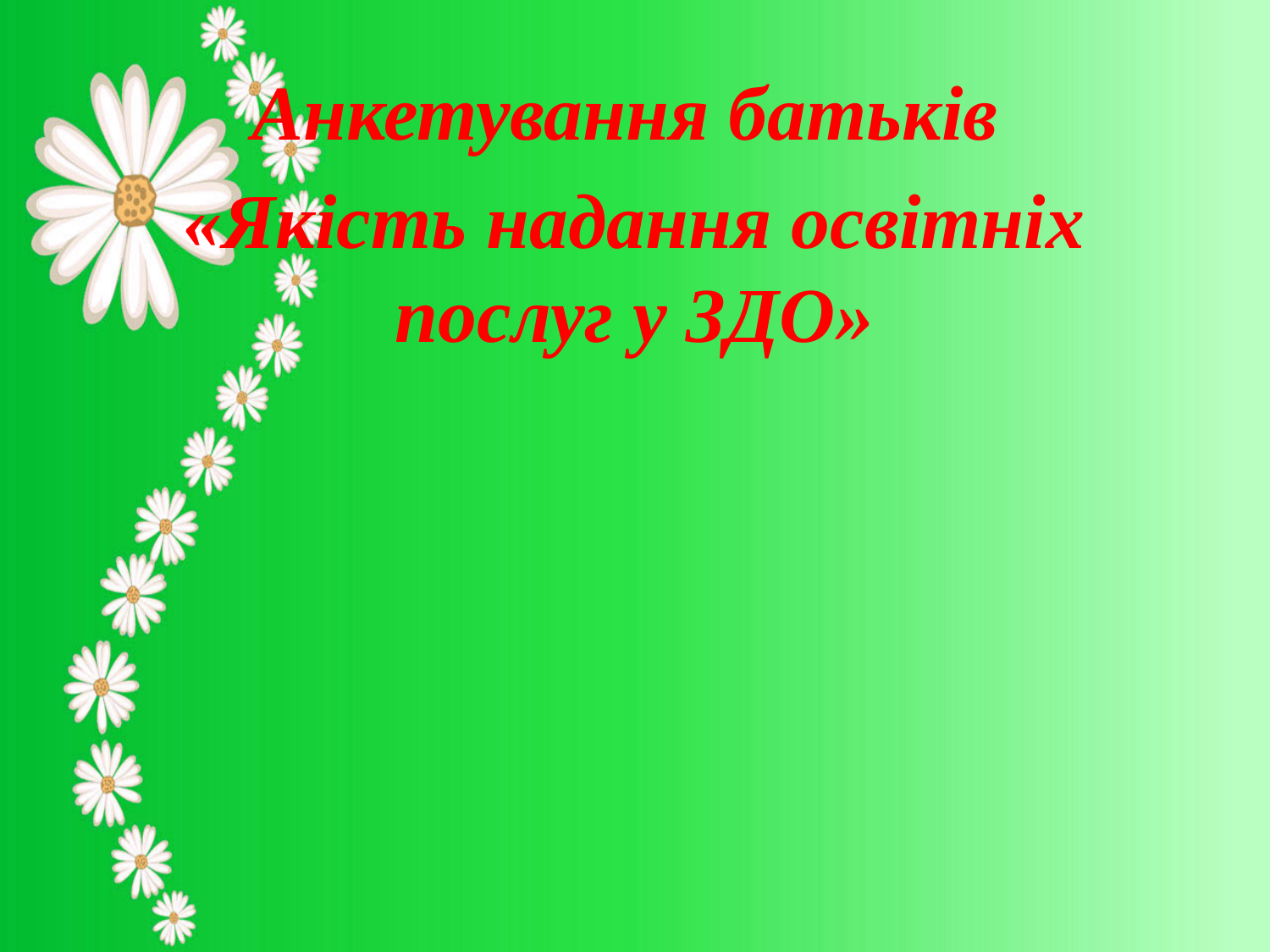

Анкетування батьків
«Якість надання освітніх послуг у ЗДО»